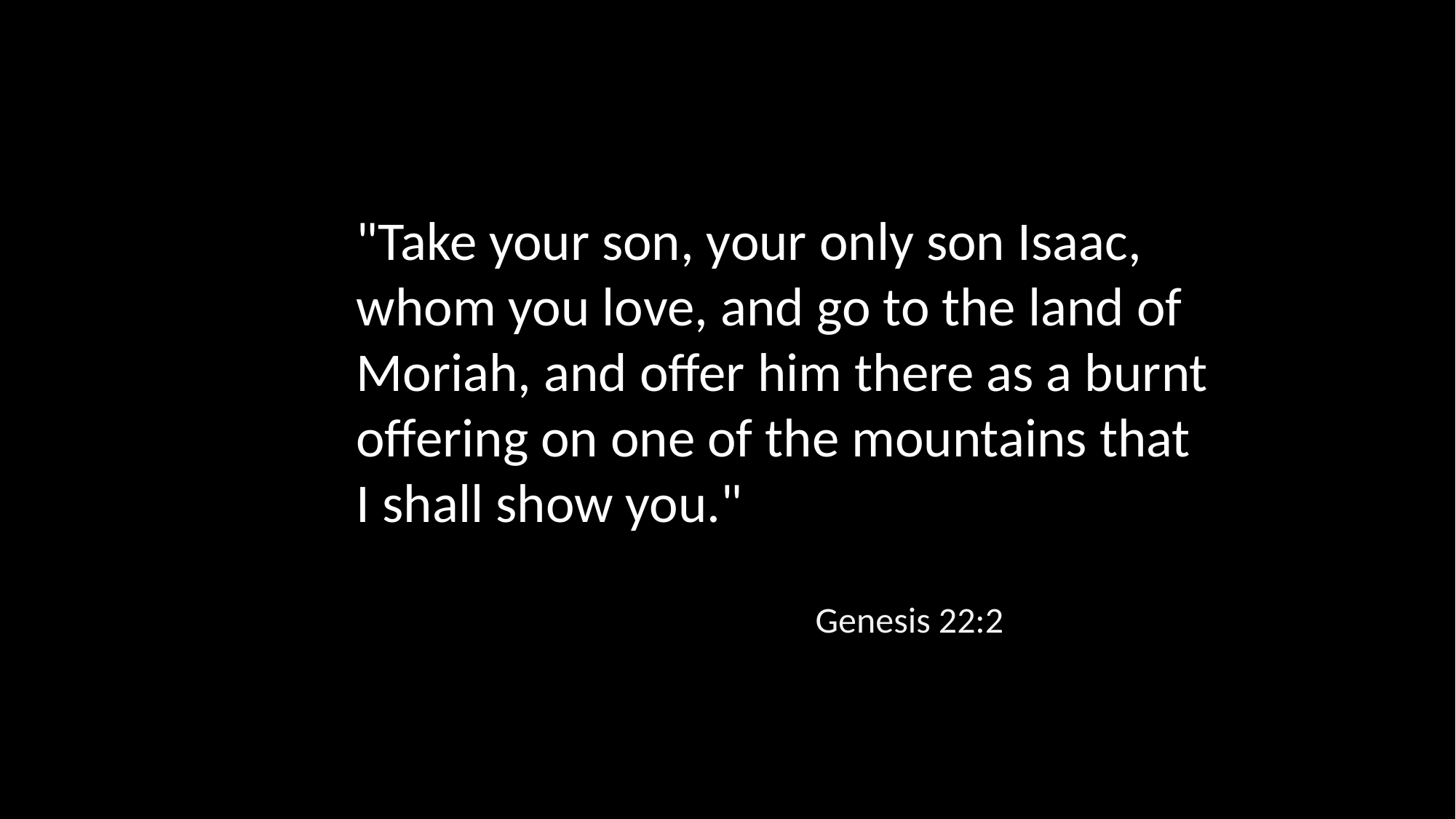

"Take your son, your only son Isaac, whom you love, and go to the land of Moriah, and offer him there as a burnt offering on one of the mountains that I shall show you."
Genesis 22:2